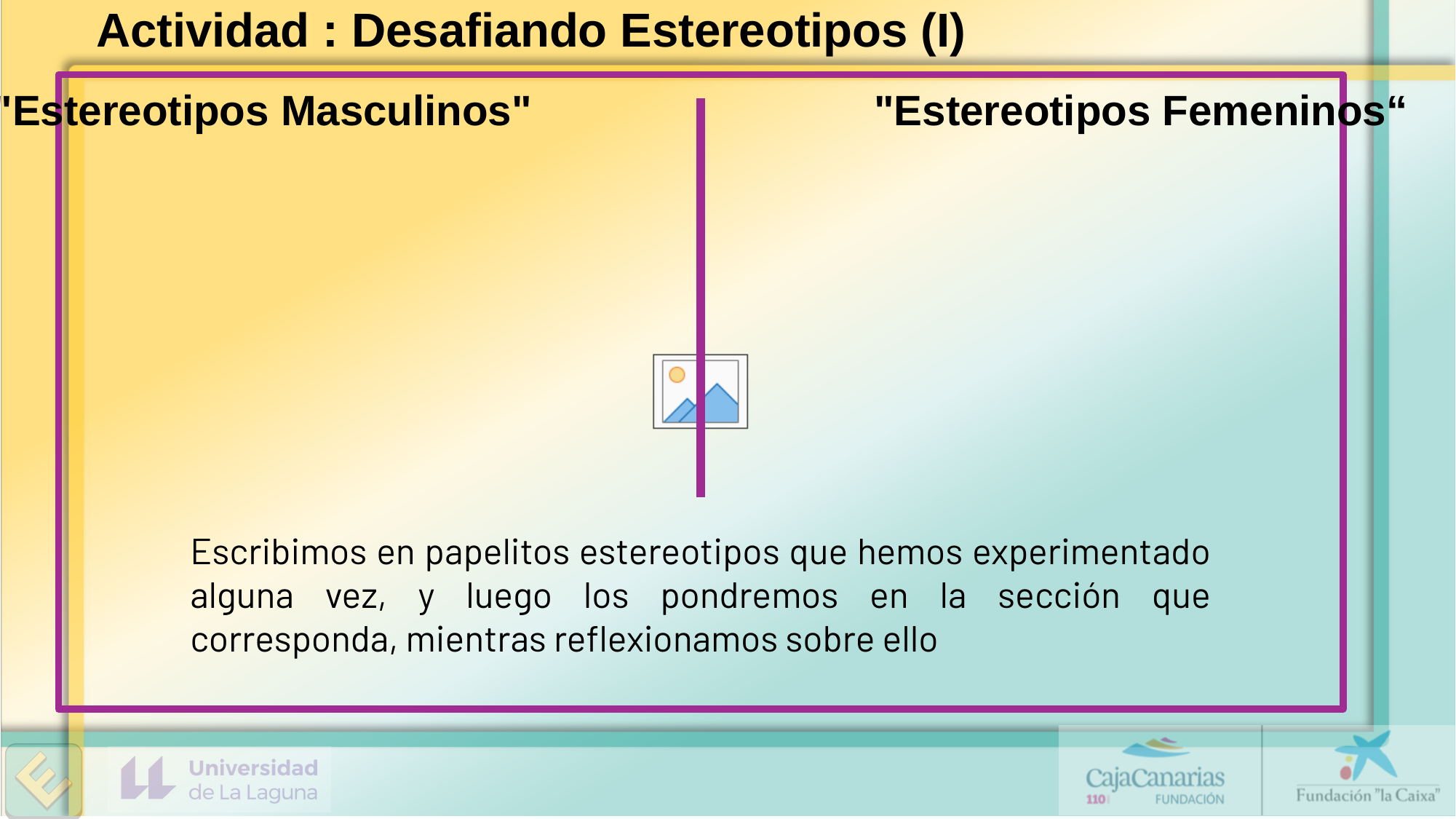

# Actividad : Desafiando Estereotipos (I)
"Estereotipos Masculinos"                             "Estereotipos Femeninos“

Escribimos en papelitos estereotipos que hemos experimentado alguna vez, y luego los pondremos en la sección que corresponda, mientras reflexionamos sobre ello